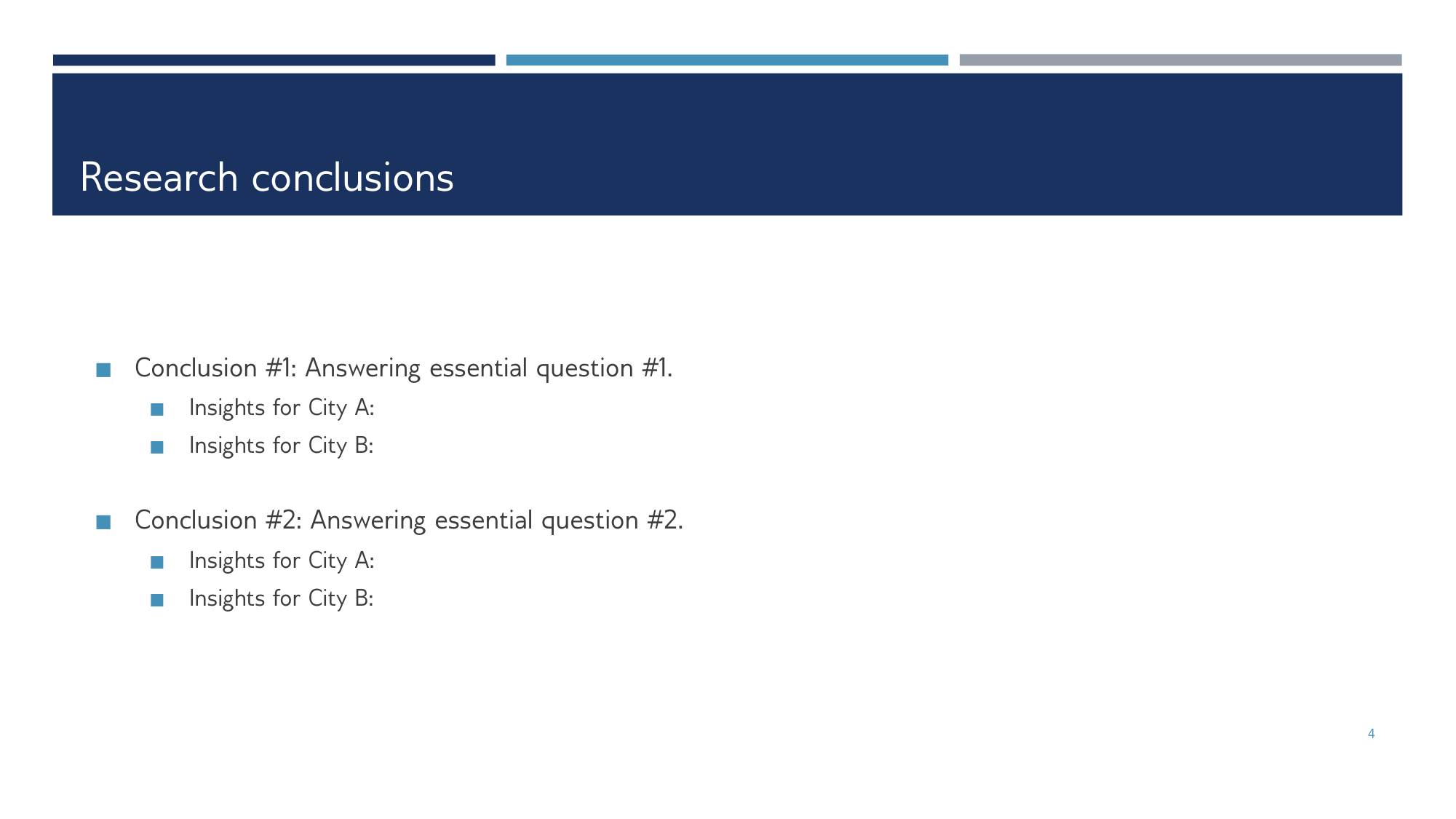

# Research conclusions
Conclusion #1: Answering essential question #1.
Insights for City A:
Insights for City B:

Conclusion #2: Answering essential question #2.
Insights for City A:
Insights for City B:
4